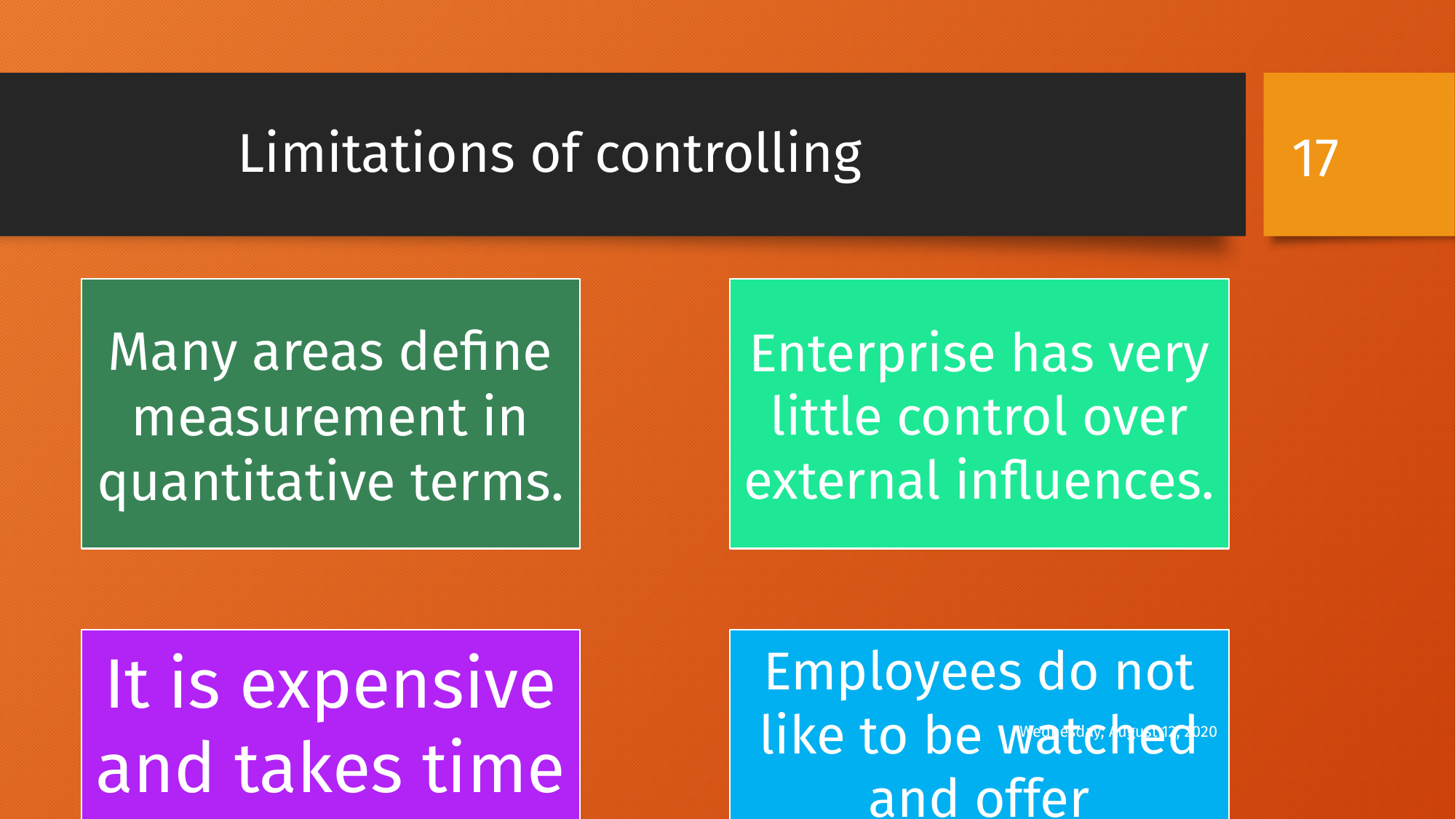

17
# Limitations of controlling
Many areas define measurement in quantitative terms.
Enterprise has very little control over external influences.
Wednesday, August 12, 2020
ANIL PRATAP SINGH